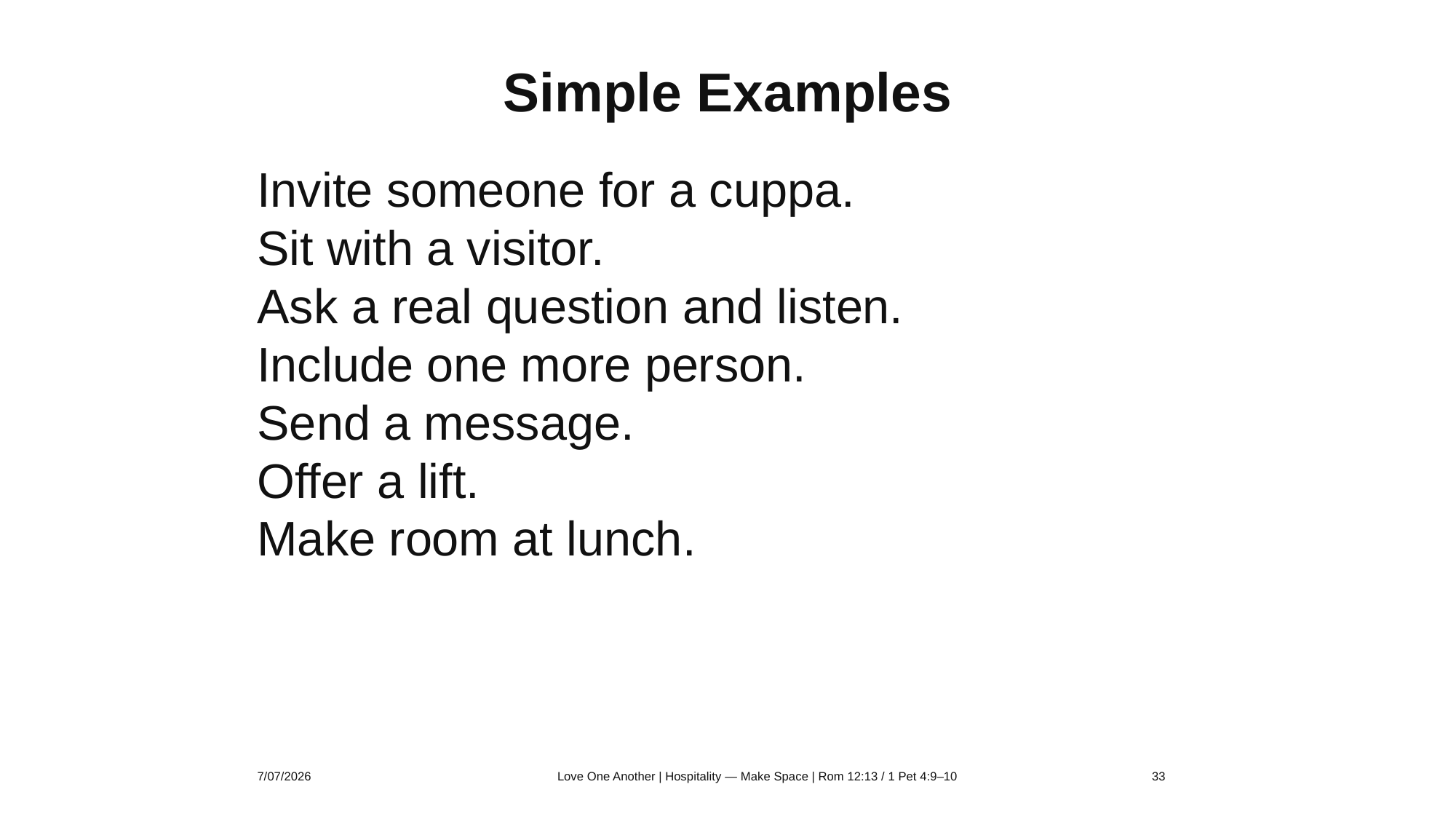

Simple Examples
Invite someone for a cuppa.
Sit with a visitor.
Ask a real question and listen.
Include one more person.
Send a message.
Offer a lift.
Make room at lunch.
7/07/2026
Love One Another | Hospitality — Make Space | Rom 12:13 / 1 Pet 4:9–10
33